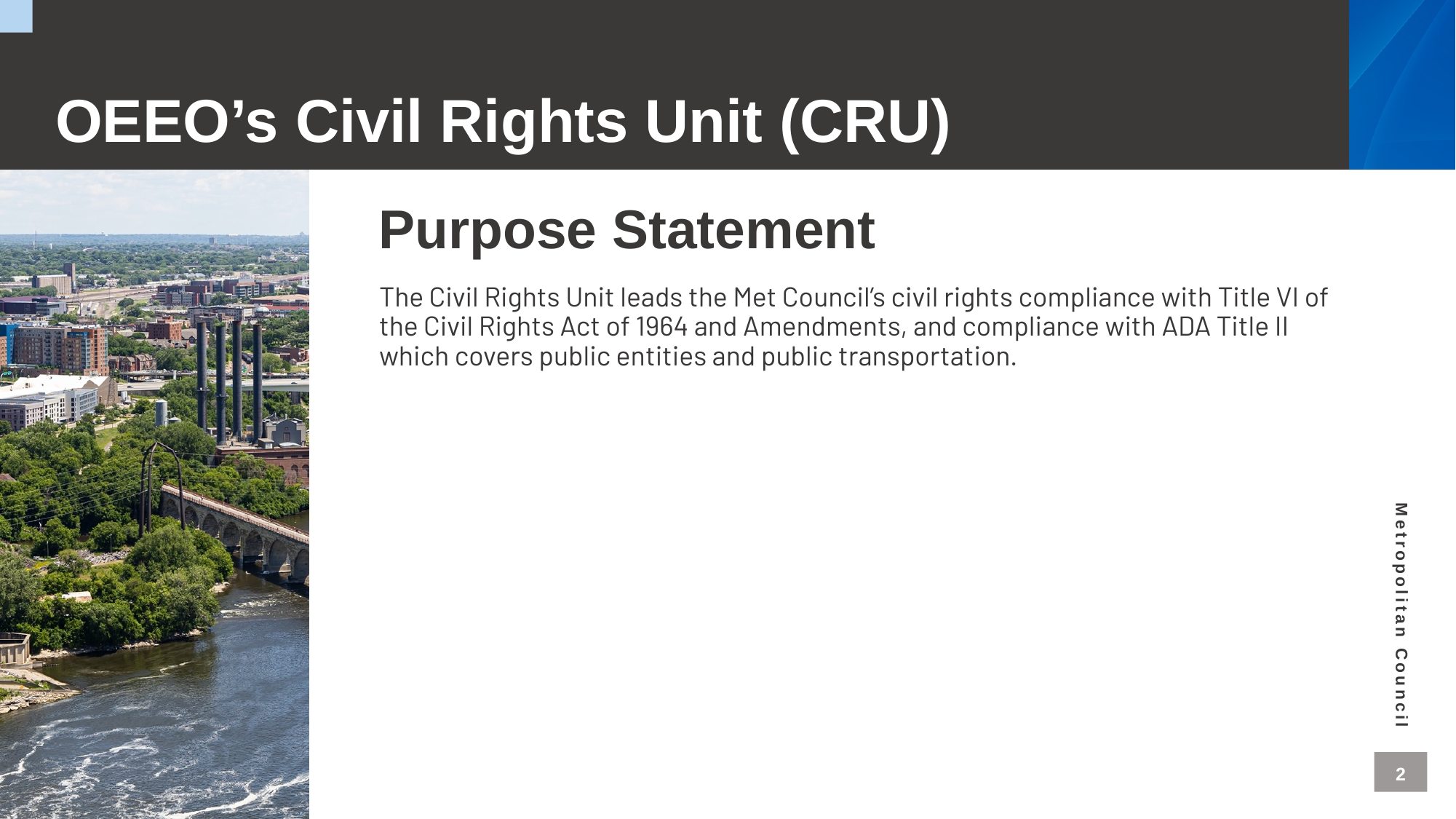

# OEEO’s Civil Rights Unit (CRU)
Purpose Statement
The Civil Rights Unit leads the Met Council’s civil rights compliance with Title VI of the Civil Rights Act of 1964 and Amendments, and compliance with ADA Title II which covers public entities and public transportation.